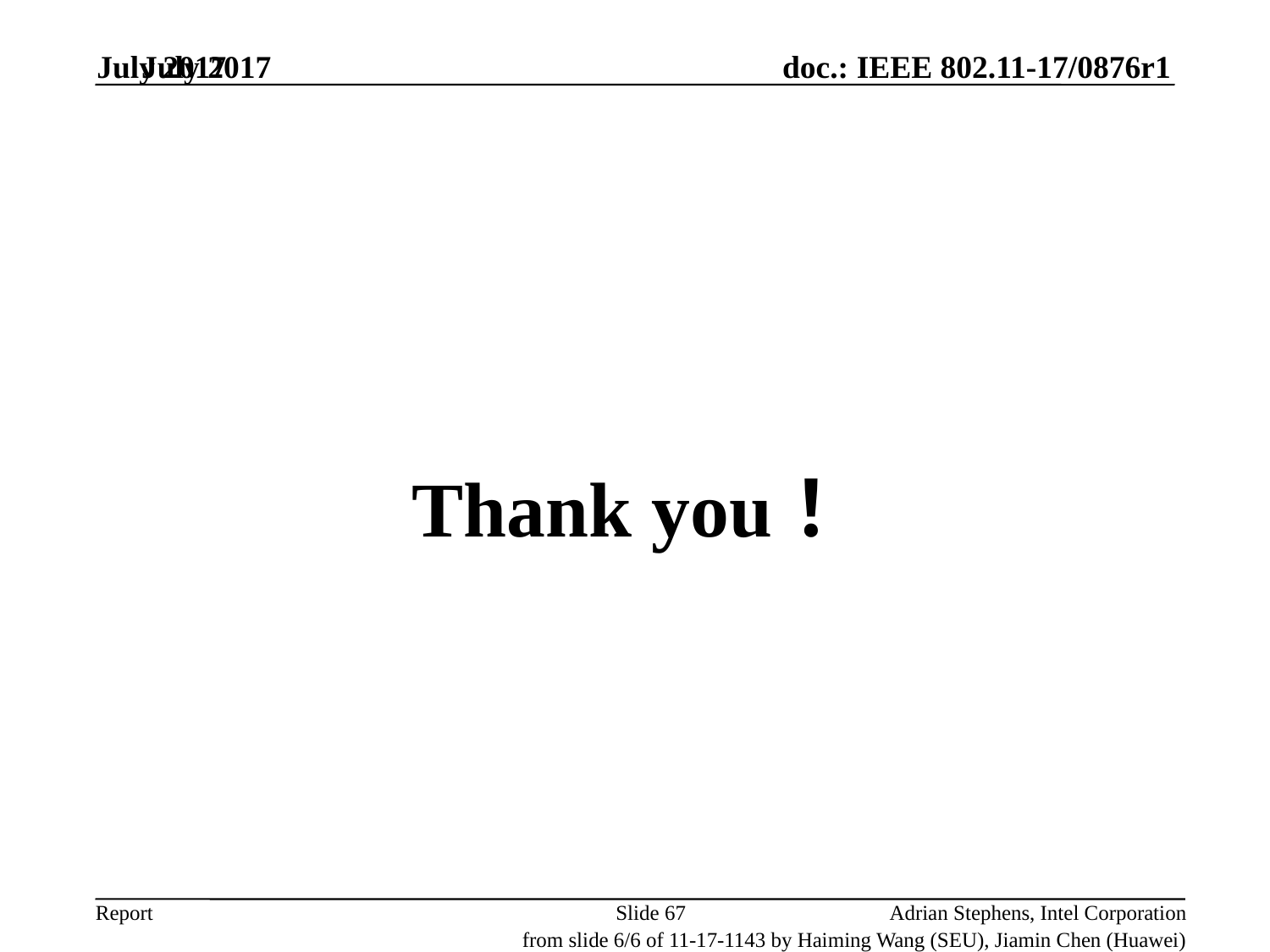

July 2017
July 2017

Thank you！
Slide 67
Adrian Stephens, Intel Corporation
from slide 6/6 of 11-17-1143 by Haiming Wang (SEU), Jiamin Chen (Huawei)